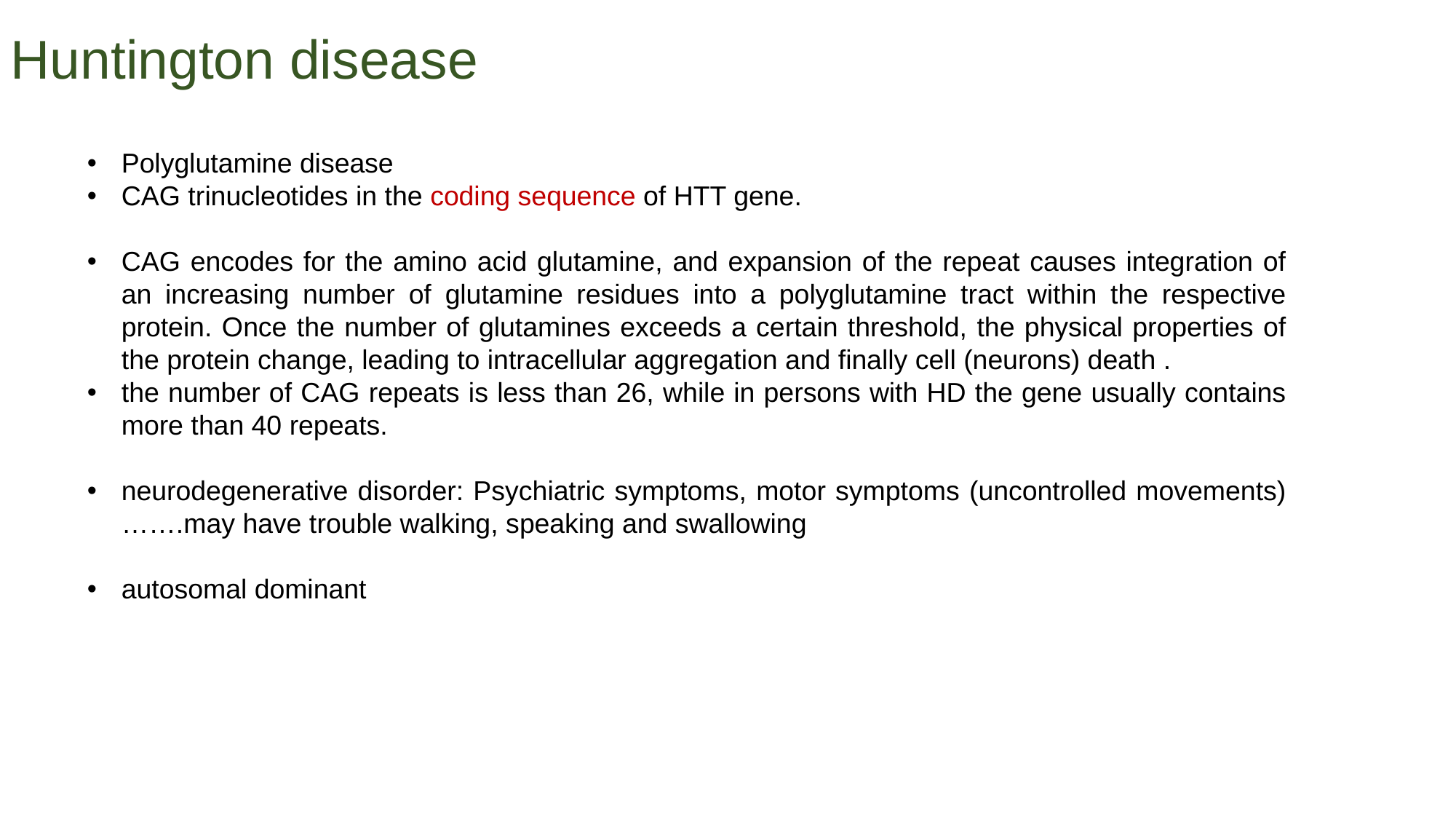

Huntington disease
Polyglutamine disease
CAG trinucleotides in the coding sequence of HTT gene.

CAG encodes for the amino acid glutamine, and expansion of the repeat causes integration of an increasing number of glutamine residues into a polyglutamine tract within the respective protein. Once the number of glutamines exceeds a certain threshold, the physical properties of the protein change, leading to intracellular aggregation and finally cell (neurons) death .
the number of CAG repeats is less than 26, while in persons with HD the gene usually contains more than 40 repeats.

neurodegenerative disorder: Psychiatric symptoms, motor symptoms (uncontrolled movements)…….may have trouble walking, speaking and swallowing

autosomal dominant